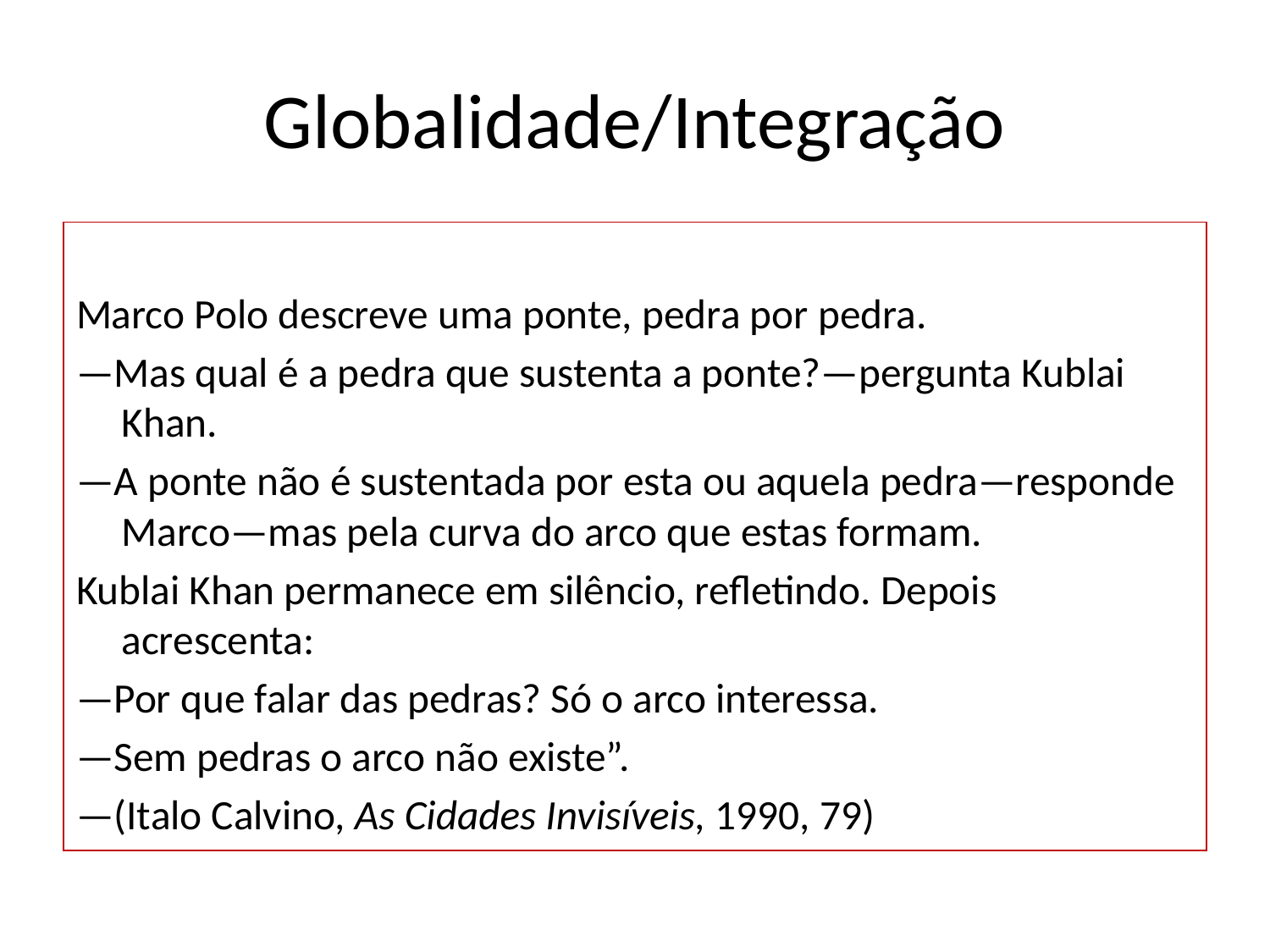

# Globalidade/Integração

Marco Polo descreve uma ponte, pedra por pedra.
—Mas qual é a pedra que sustenta a ponte?—pergunta Kublai Khan.
—A ponte não é sustentada por esta ou aquela pedra—responde Marco—mas pela curva do arco que estas formam.
Kublai Khan permanece em silêncio, refletindo. Depois acrescenta:
—Por que falar das pedras? Só o arco interessa.
—Sem pedras o arco não existe”.
—(Italo Calvino, As Cidades Invisíveis, 1990, 79)